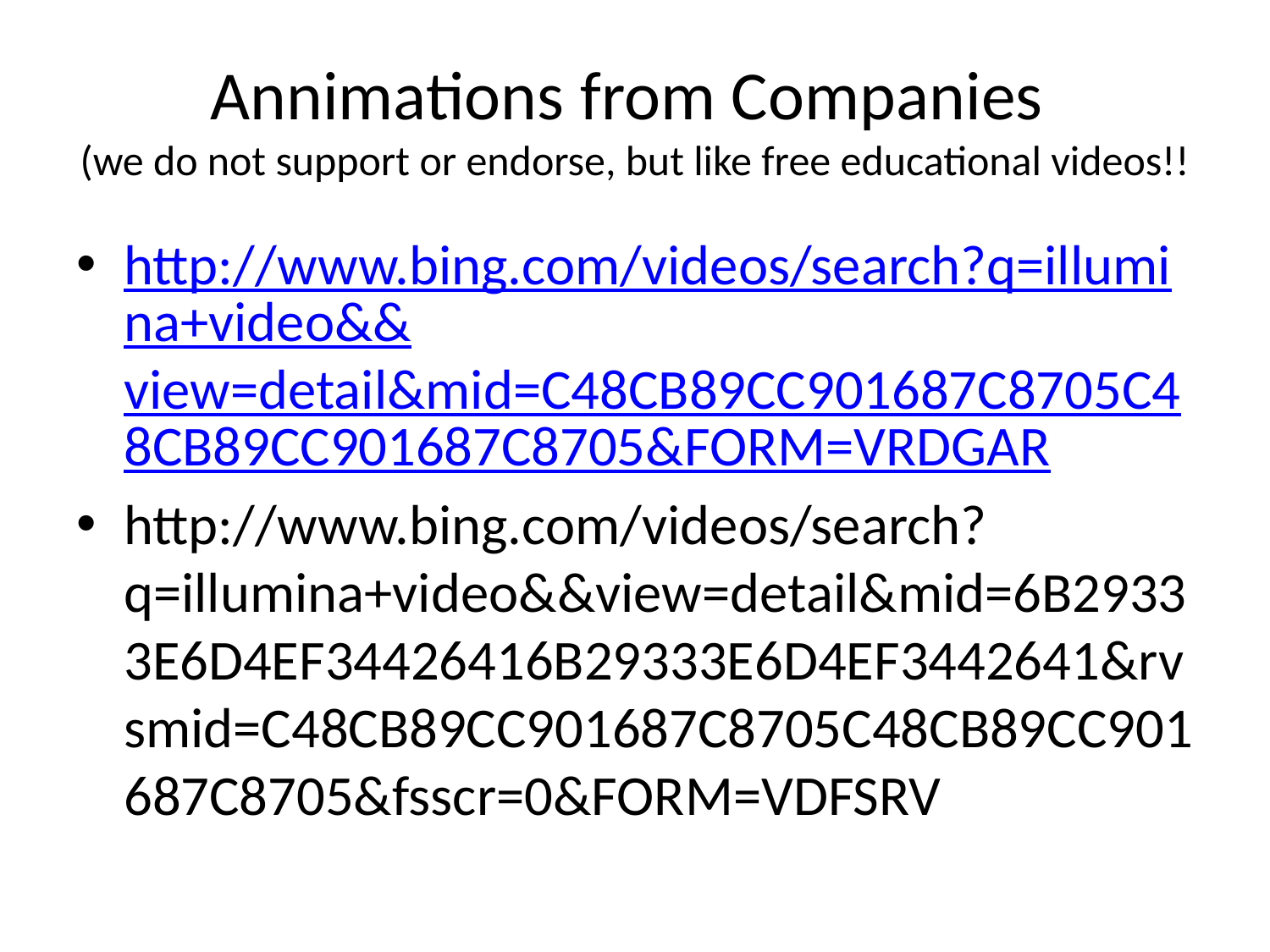

# Annimations from Companies (we do not support or endorse, but like free educational videos!!
http://www.bing.com/videos/search?q=illumina+video&&view=detail&mid=C48CB89CC901687C8705C48CB89CC901687C8705&FORM=VRDGAR
http://www.bing.com/videos/search?q=illumina+video&&view=detail&mid=6B29333E6D4EF34426416B29333E6D4EF3442641&rvsmid=C48CB89CC901687C8705C48CB89CC901687C8705&fsscr=0&FORM=VDFSRV